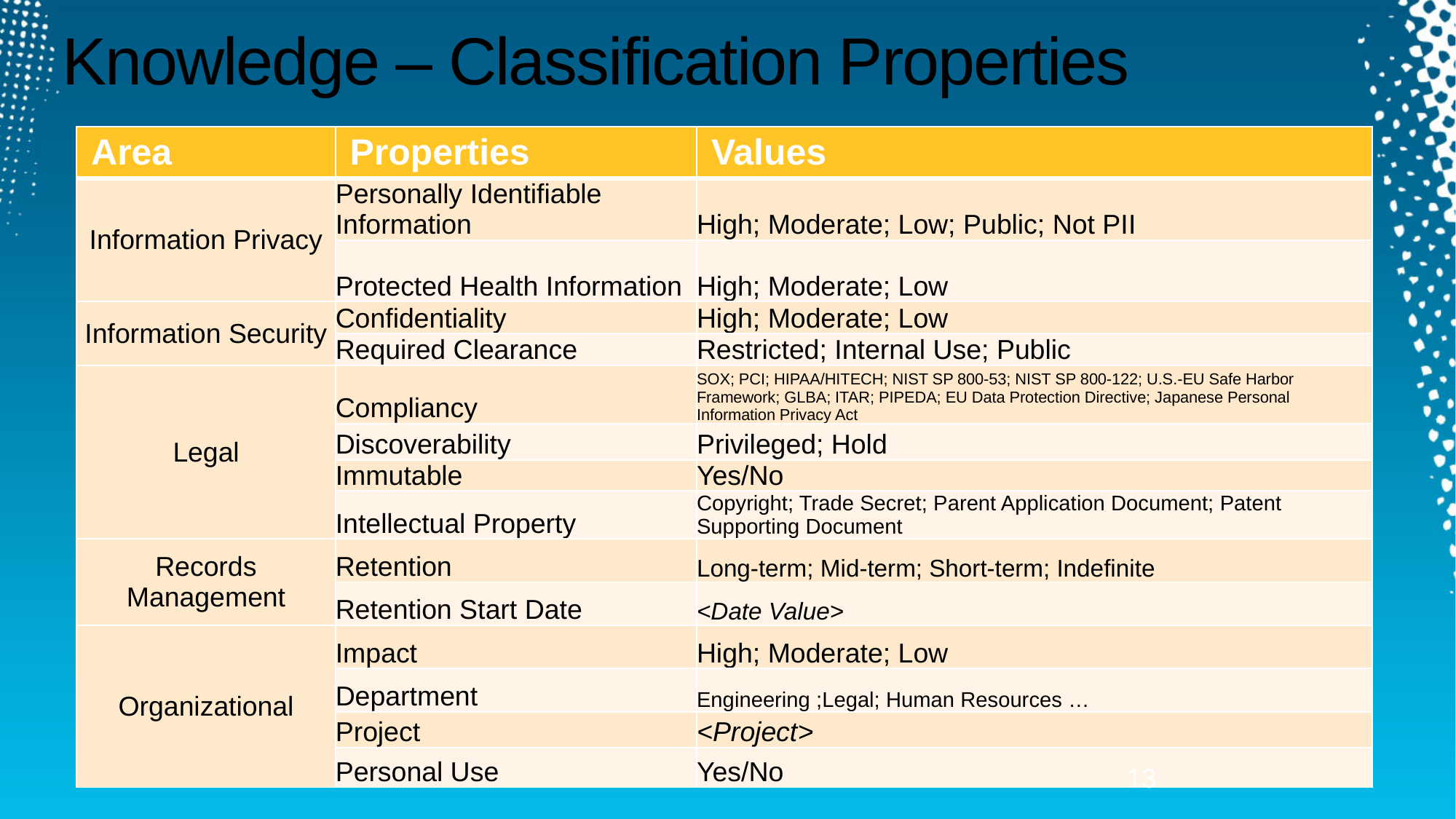

# Knowledge – Classification Properties
| Area | Properties | Values |
| --- | --- | --- |
| Information Privacy | Personally Identifiable Information | High; Moderate; Low; Public; Not PII |
|  | Protected Health Information | High; Moderate; Low |
| Information Security | Confidentiality | High; Moderate; Low |
|  | Required Clearance | Restricted; Internal Use; Public |
| Legal | Compliancy | SOX; PCI; HIPAA/HITECH; NIST SP 800-53; NIST SP 800-122; U.S.-EU Safe Harbor Framework; GLBA; ITAR; PIPEDA; EU Data Protection Directive; Japanese Personal Information Privacy Act |
|  | Discoverability | Privileged; Hold |
|  | Immutable | Yes/No |
|  | Intellectual Property | Copyright; Trade Secret; Parent Application Document; Patent Supporting Document |
| Records Management | Retention | Long-term; Mid-term; Short-term; Indefinite |
|  | Retention Start Date | <Date Value> |
| Organizational | Impact | High; Moderate; Low |
|  | Department | Engineering ;Legal; Human Resources … |
|  | Project | <Project> |
|  | Personal Use | Yes/No |
13